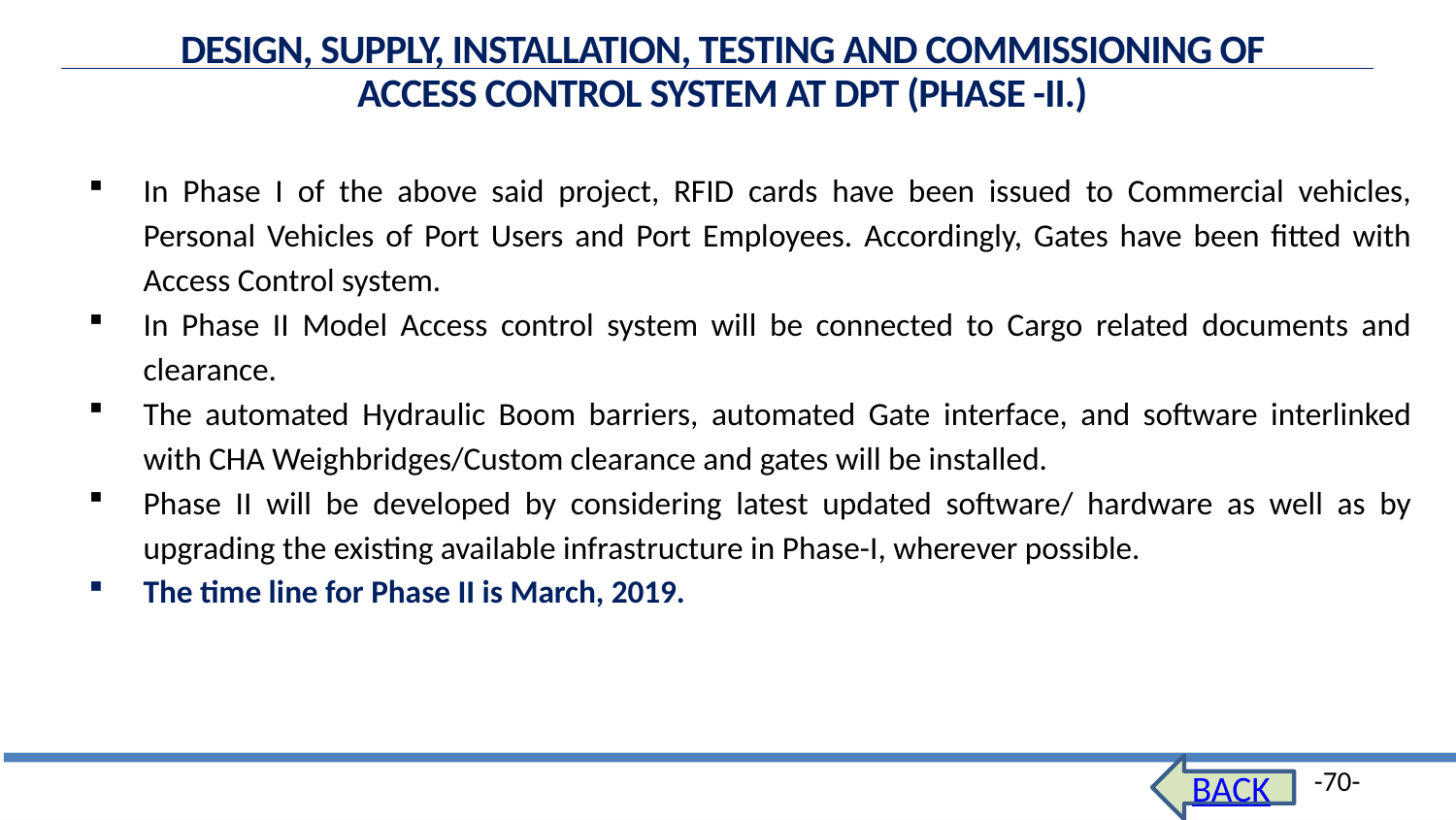

DESIGN, SUPPLY, INSTALLATION, TESTING AND COMMISSIONING OF ACCESS CONTROL SYSTEM AT DPT (PHASE -II.)
In Phase I of the above said project, RFID cards have been issued to Commercial vehicles, Personal Vehicles of Port Users and Port Employees. Accordingly, Gates have been fitted with Access Control system.
In Phase II Model Access control system will be connected to Cargo related documents and clearance.
The automated Hydraulic Boom barriers, automated Gate interface, and software interlinked with CHA Weighbridges/Custom clearance and gates will be installed.
Phase II will be developed by considering latest updated software/ hardware as well as by upgrading the existing available infrastructure in Phase-I, wherever possible.
The time line for Phase II is March, 2019.
BACK